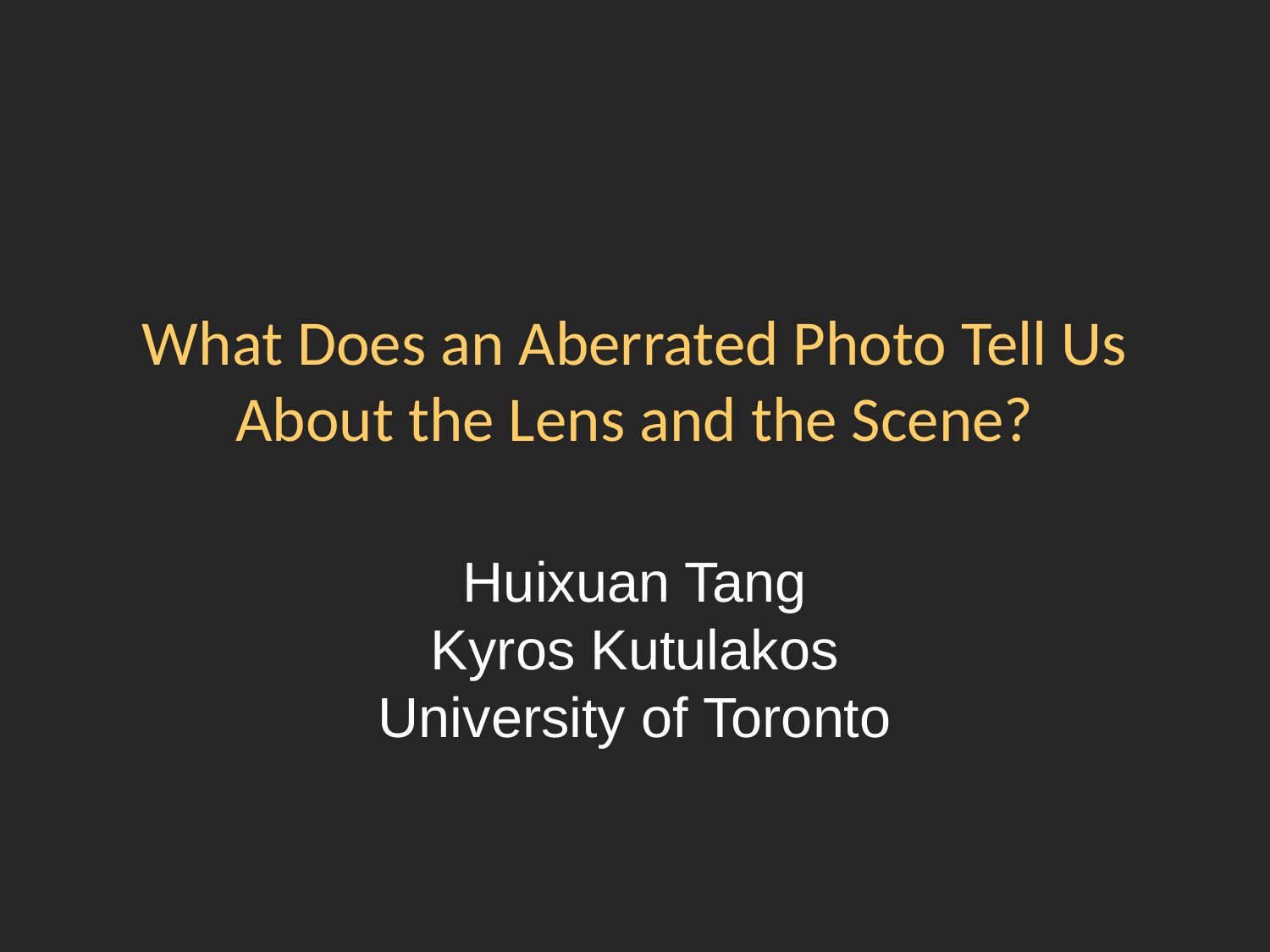

# What Does an Aberrated Photo Tell Us About the Lens and the Scene?
Huixuan Tang
Kyros Kutulakos
University of Toronto